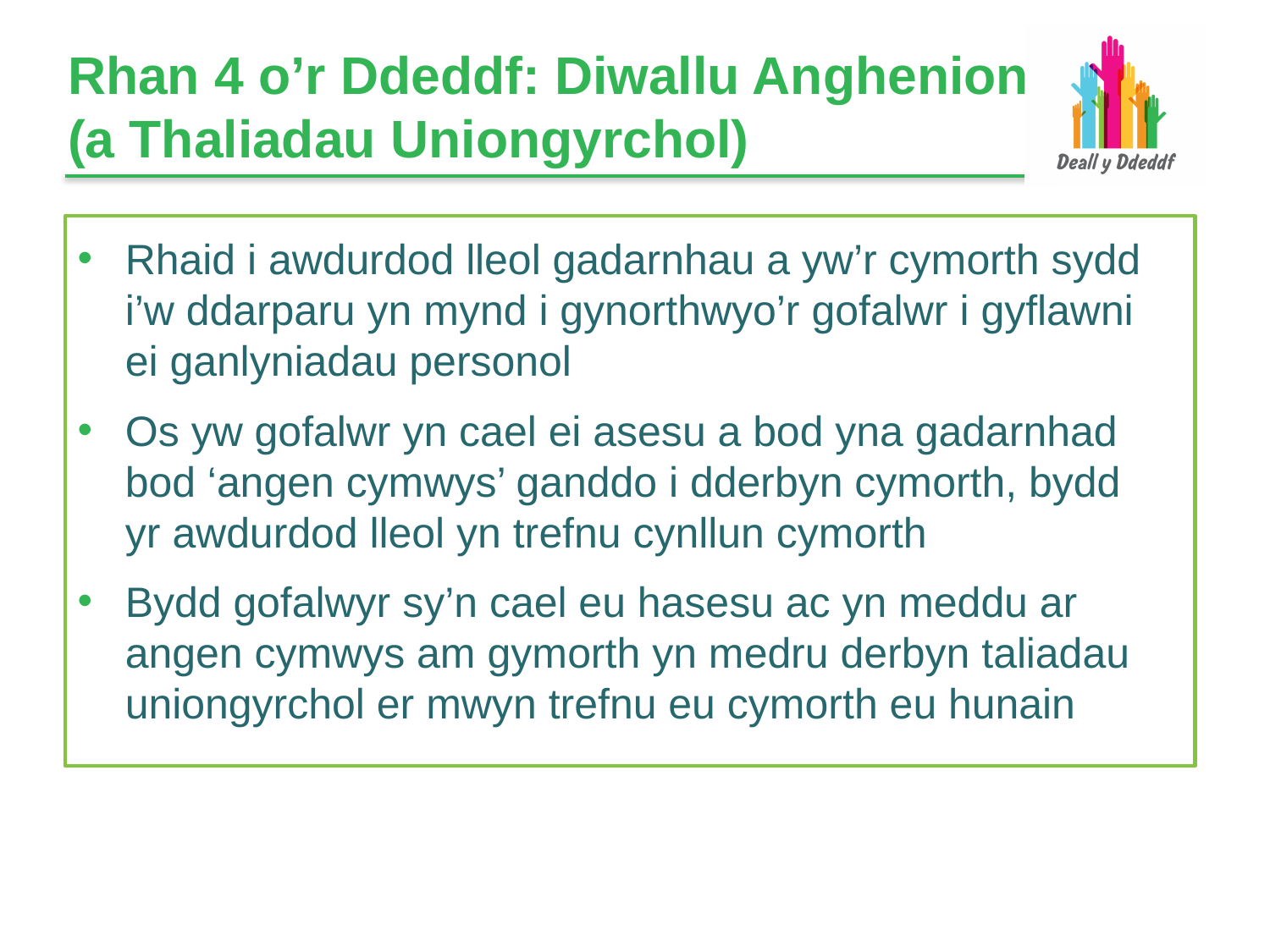

# Rhan 4 o’r Ddeddf: Diwallu Anghenion (a Thaliadau Uniongyrchol)

Rhaid i awdurdod lleol gadarnhau a yw’r cymorth sydd i’w ddarparu yn mynd i gynorthwyo’r gofalwr i gyflawni
ei ganlyniadau personol
Os yw gofalwr yn cael ei asesu a bod yna gadarnhad bod ‘angen cymwys’ ganddo i dderbyn cymorth, bydd
yr awdurdod lleol yn trefnu cynllun cymorth
Bydd gofalwyr sy’n cael eu hasesu ac yn meddu ar angen cymwys am gymorth yn medru derbyn taliadau uniongyrchol er mwyn trefnu eu cymorth eu hunain